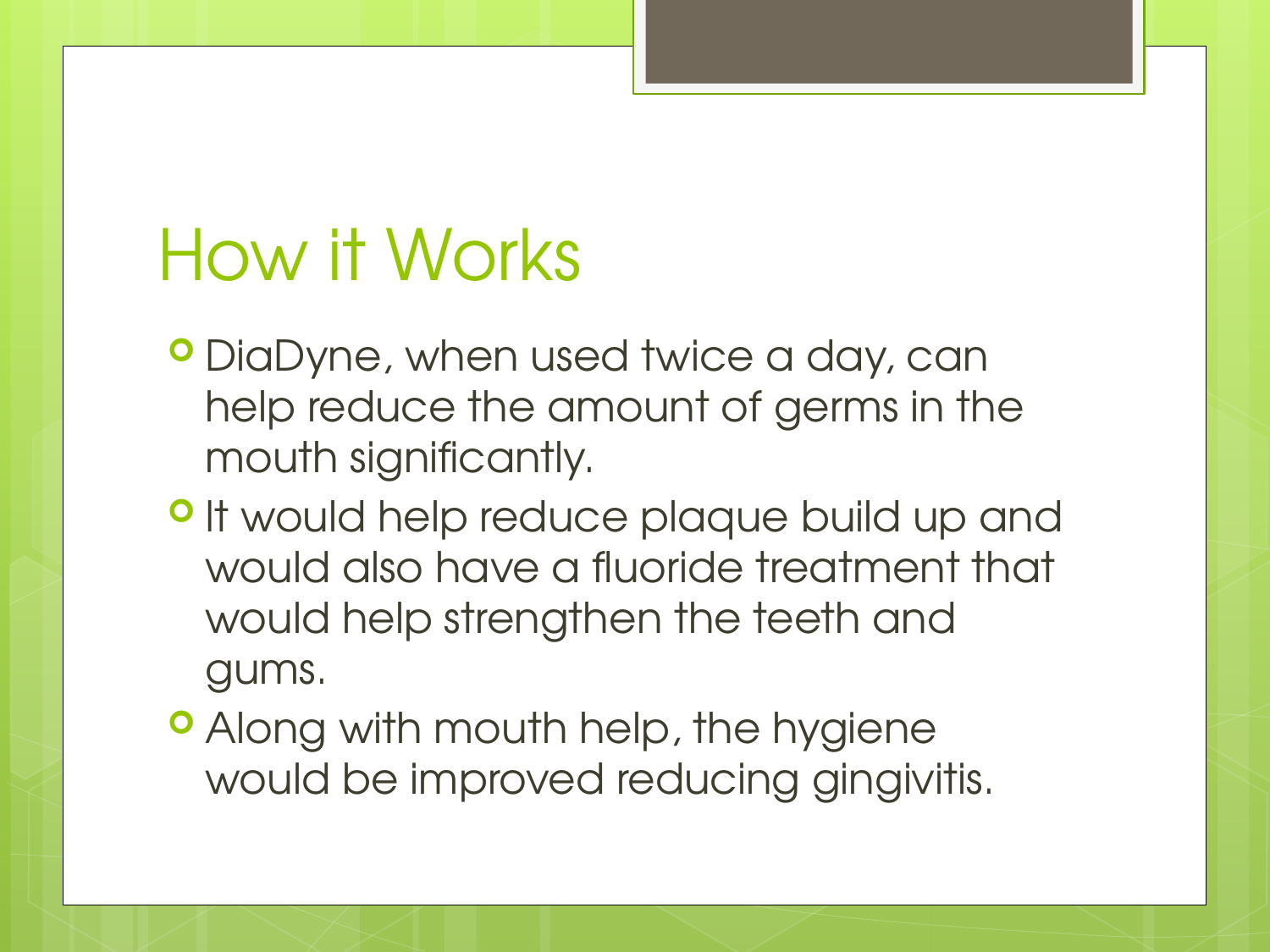

# How it Works
DiaDyne, when used twice a day, can help reduce the amount of germs in the mouth significantly.
It would help reduce plaque build up and would also have a fluoride treatment that would help strengthen the teeth and gums.
Along with mouth help, the hygiene would be improved reducing gingivitis.